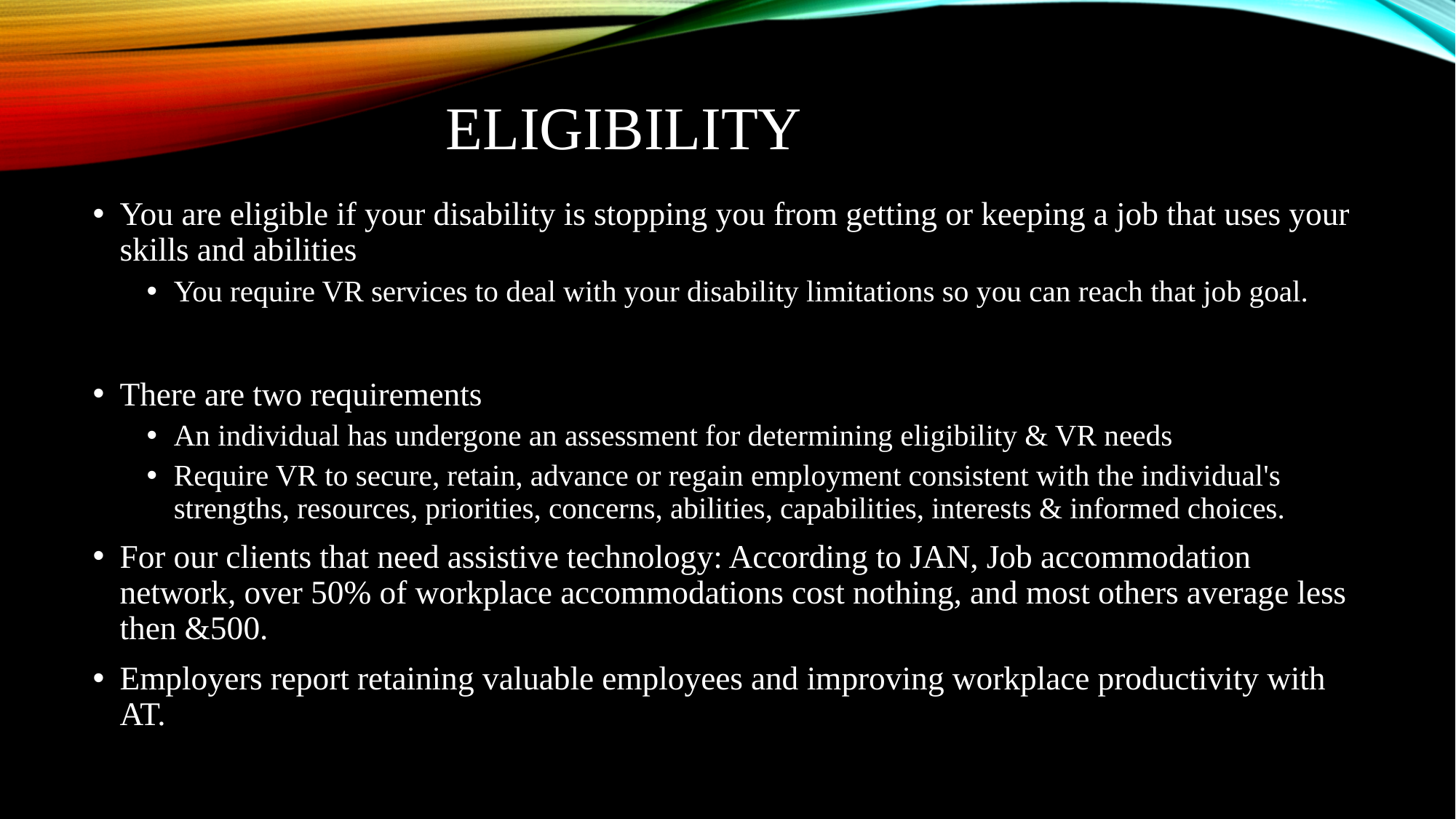

# Eligibility
You are eligible if your disability is stopping you from getting or keeping a job that uses your skills and abilities
You require VR services to deal with your disability limitations so you can reach that job goal.

There are two requirements
An individual has undergone an assessment for determining eligibility & VR needs
Require VR to secure, retain, advance or regain employment consistent with the individual's strengths, resources, priorities, concerns, abilities, capabilities, interests & informed choices.
For our clients that need assistive technology: According to JAN, Job accommodation network, over 50% of workplace accommodations cost nothing, and most others average less then &500.
Employers report retaining valuable employees and improving workplace productivity with AT.